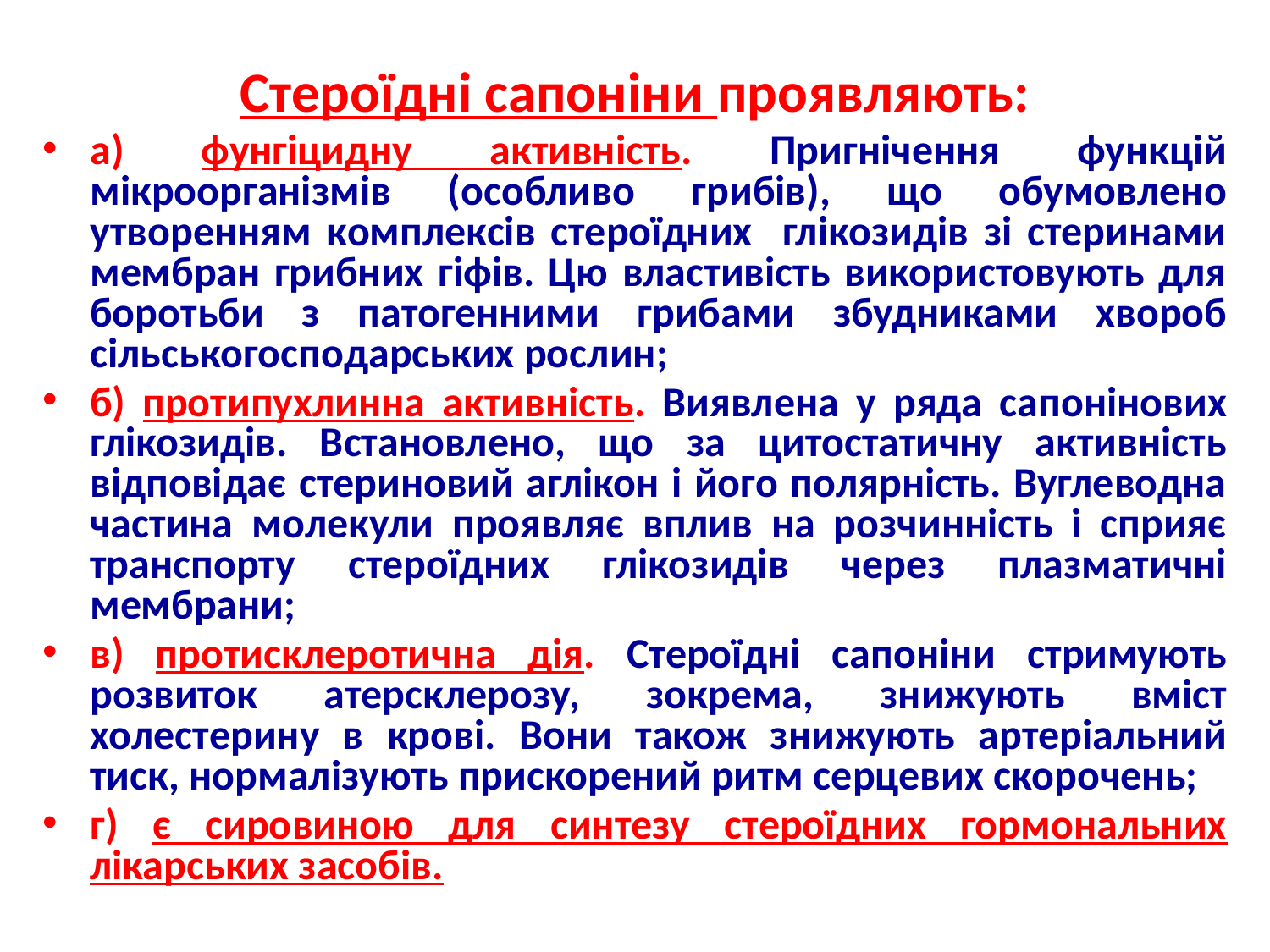

Стероїдні сапоніни проявляють:
а) фунгіцидну активність. Пригнічення функцій мікроорганізмів (особливо грибів), що обумовлено утворенням комплексів стероїдних  глікозидів зі стеринами мембран грибних гіфів. Цю властивість використовують для боротьби з патогенними грибами збудниками хвороб сільськогосподарських рослин;
б) протипухлинна активність. Виявлена у ряда сапонінових глікозидів. Встановлено, що за цитостатичну активність відповідає стериновий аглікон і його полярність. Вуглеводна частина молекули проявляє вплив на розчинність і сприяє транспорту стероїдних глікозидів через плазматичні мембрани;
в) протисклеротична дія. Стероїдні сапоніни стримують розвиток атерсклерозу, зокрема, знижують вміст холестерину в крові. Вони також знижують артеріальний тиск, нормалізують прискорений ритм серцевих скорочень;
г) є сировиною для синтезу стероїдних гормональних лікарських засобів.